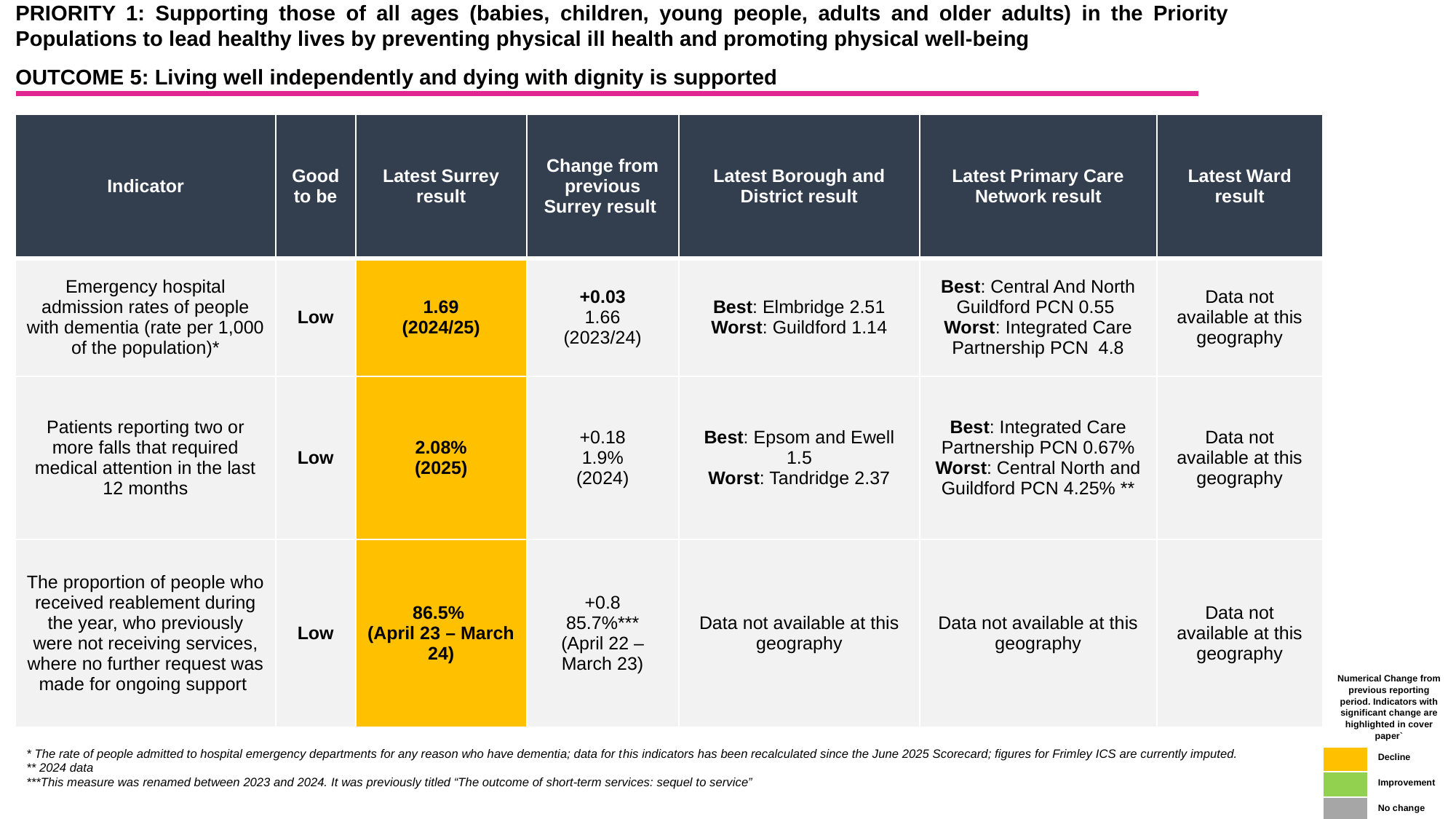

PRIORITY 1: Supporting those of all ages (babies, children, young people, adults and older adults) in the Priority Populations to lead healthy lives by preventing physical ill health and promoting physical well-being
OUTCOME 5: Living well independently and dying with dignity is supported
| Indicator | Good to be | Latest Surrey result | Change from previous Surrey result | Latest Borough and District result | Latest Primary Care Network result | Latest Ward result |
| --- | --- | --- | --- | --- | --- | --- |
| Emergency hospital admission rates of people with dementia (rate per 1,000 of the population)\* | Low | 1.69 (2024/25) | +0.03 1.66 (2023/24) | Best: Elmbridge 2.51 Worst: Guildford 1.14 | Best: Central And North Guildford PCN 0.55 Worst: Integrated Care Partnership PCN 4.8 | Data not available at this geography |
| Patients reporting two or more falls that required medical attention in the last 12 months | Low | 2.08% (2025) | +0.18 1.9% (2024) | Best: Epsom and Ewell 1.5 Worst: Tandridge 2.37 | Best: Integrated Care Partnership PCN 0.67% Worst: Central North and Guildford PCN 4.25% \*\* | Data not available at this geography |
| The proportion of people who received reablement during the year, who previously were not receiving services, where no further request was made for ongoing support | Low | 86.5% (April 23 – March 24) | +0.8 85.7%\*\*\* (April 22 – March 23) | Data not available at this geography | Data not available at this geography | Data not available at this geography |
| Numerical Change from previous reporting period. Indicators with significant change are highlighted in cover paper` |  |
| --- | --- |
|  | Decline |
|  | Improvement |
|  | No change |
* The rate of people admitted to hospital emergency departments for any reason who have dementia; data for this indicators has been recalculated since the June 2025 Scorecard; figures for Frimley ICS are currently imputed.
** 2024 data
***This measure was renamed between 2023 and 2024. It was previously titled “The outcome of short-term services: sequel to service”